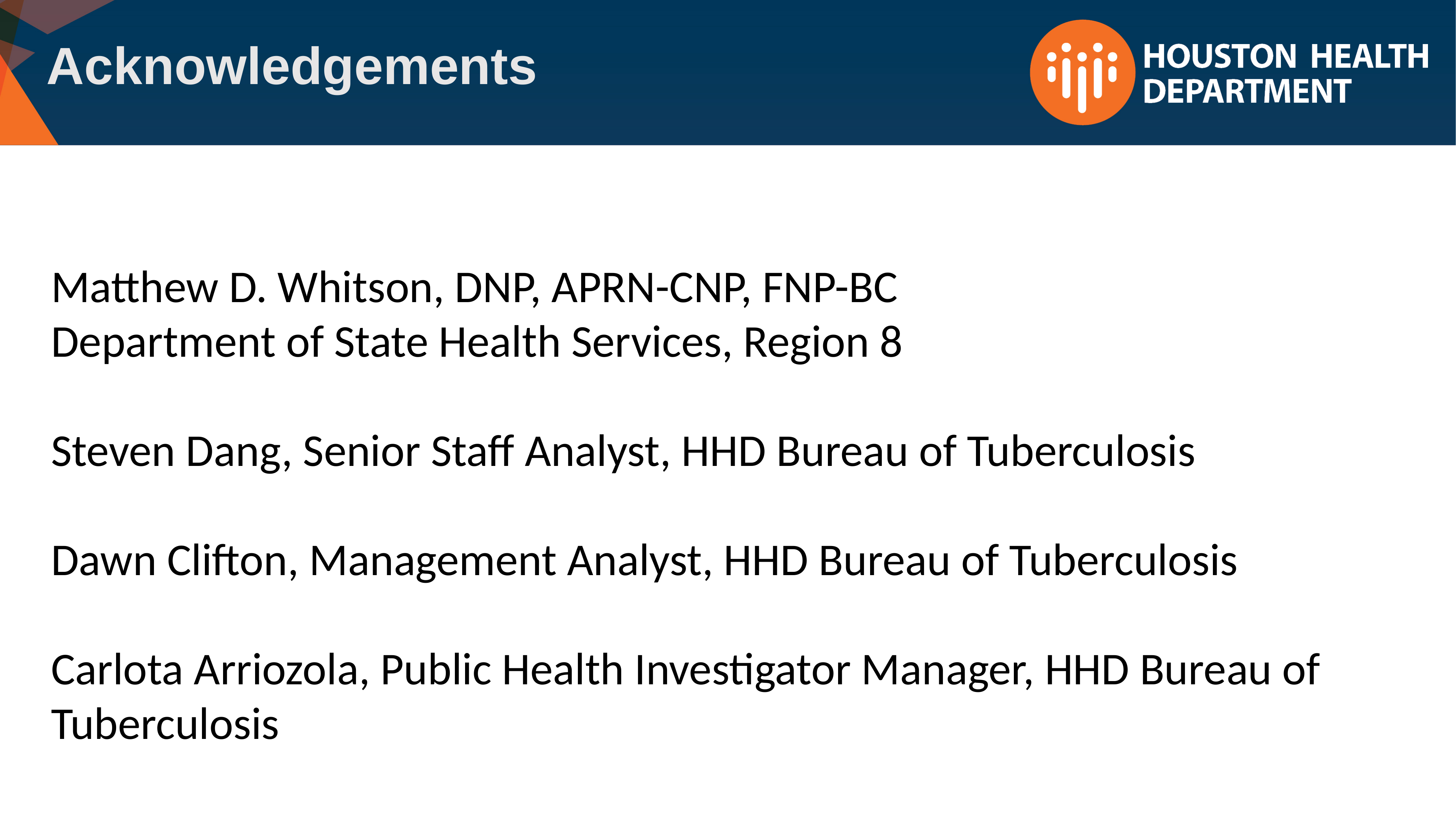

Acknowledgements

Matthew D. Whitson, DNP, APRN-CNP, FNP-BC
Department of State Health Services, Region 8

Steven Dang, Senior Staff Analyst, HHD Bureau of Tuberculosis

Dawn Clifton, Management Analyst, HHD Bureau of Tuberculosis

Carlota Arriozola, Public Health Investigator Manager, HHD Bureau of Tuberculosis